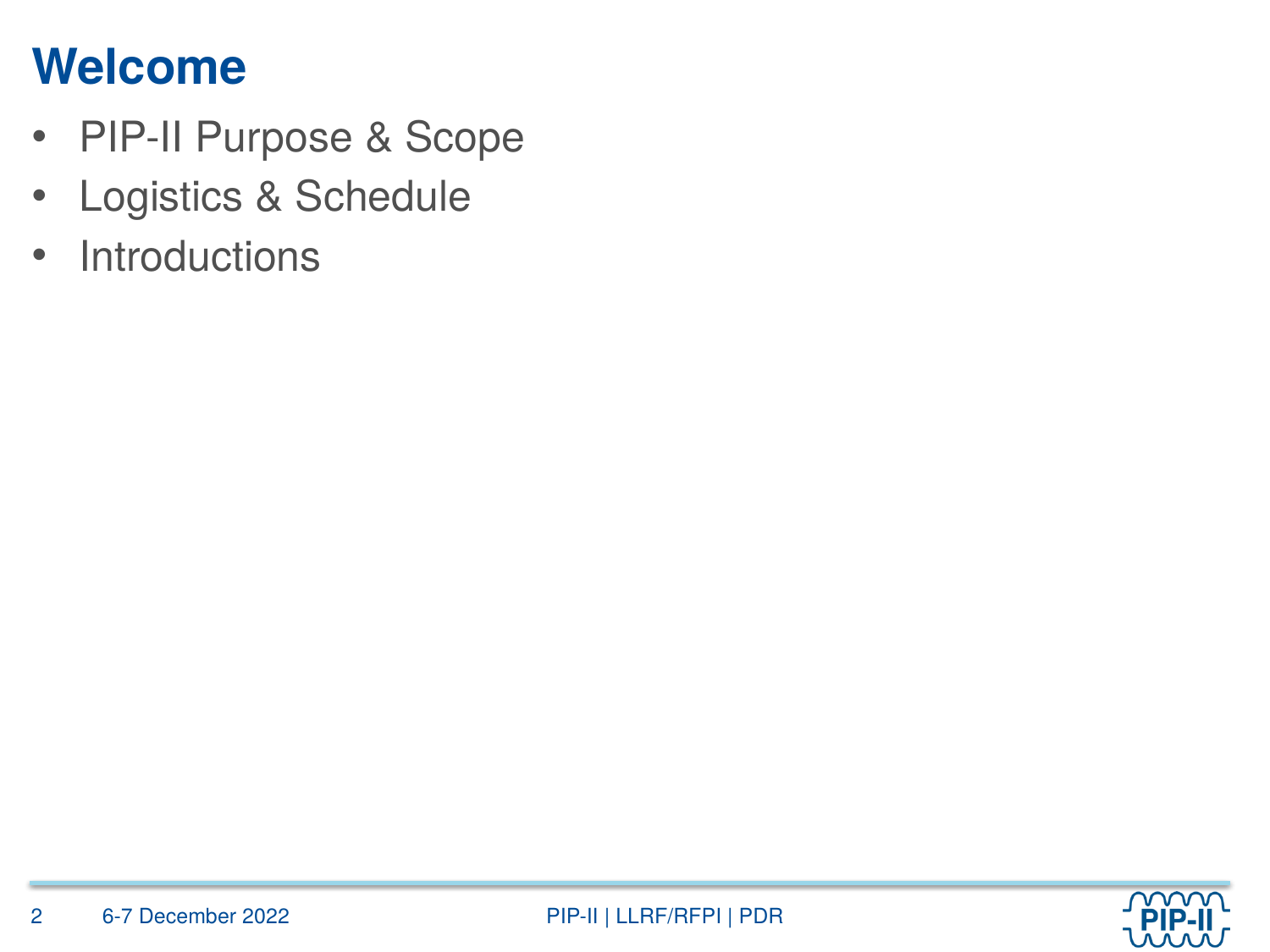

# Welcome
PIP-II Purpose & Scope
Logistics & Schedule
Introductions
6-7 December 2022
2
PIP-II | LLRF/RFPI | PDR